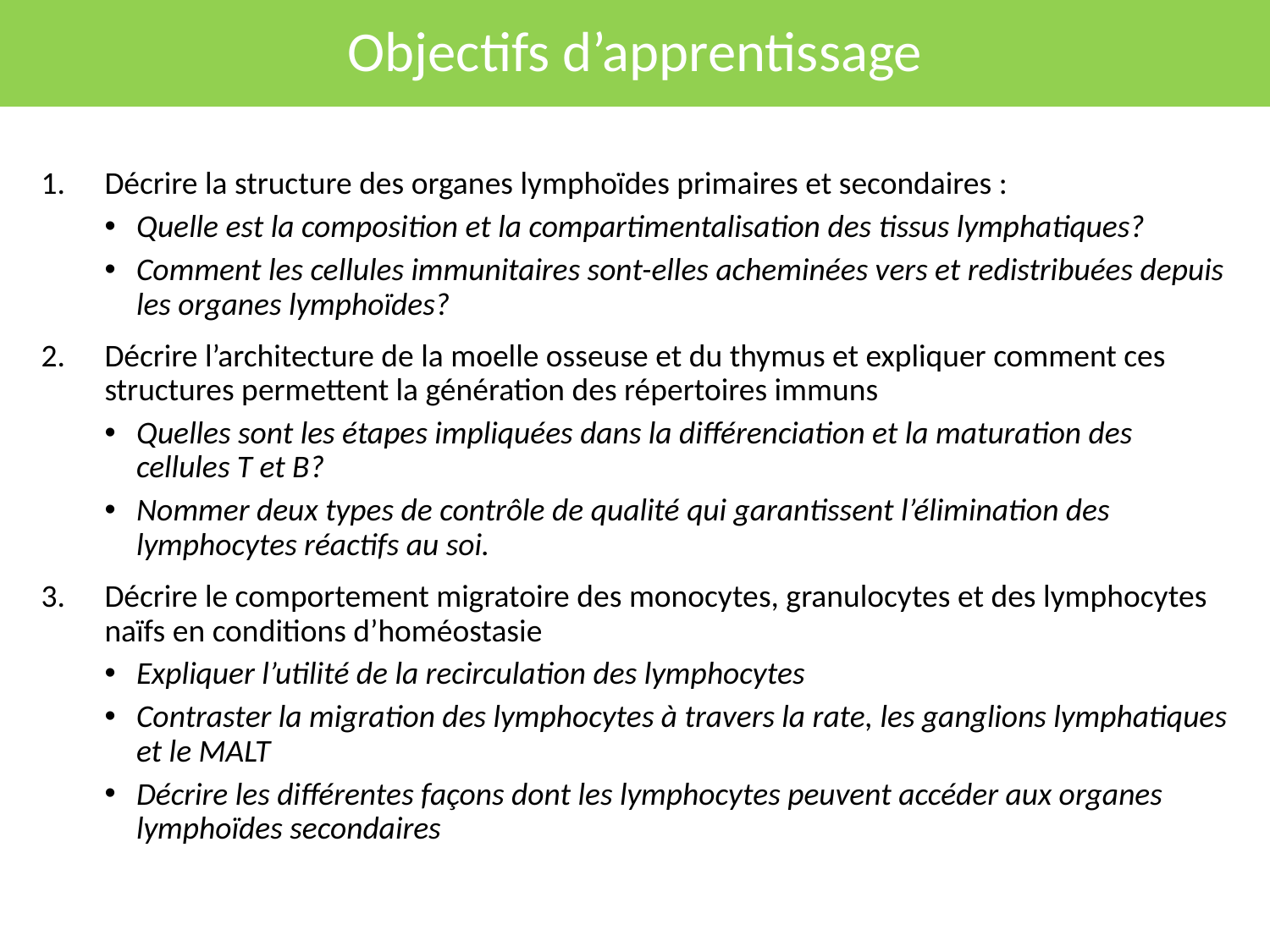

# Objectifs d’apprentissage
Décrire la structure des organes lymphoïdes primaires et secondaires :
Quelle est la composition et la compartimentalisation des tissus lymphatiques?
Comment les cellules immunitaires sont-elles acheminées vers et redistribuées depuis les organes lymphoïdes?
Décrire l’architecture de la moelle osseuse et du thymus et expliquer comment ces structures permettent la génération des répertoires immuns
Quelles sont les étapes impliquées dans la différenciation et la maturation des cellules T et B?
Nommer deux types de contrôle de qualité qui garantissent l’élimination des lymphocytes réactifs au soi.
Décrire le comportement migratoire des monocytes, granulocytes et des lymphocytes naïfs en conditions d’homéostasie
Expliquer l’utilité de la recirculation des lymphocytes
Contraster la migration des lymphocytes à travers la rate, les ganglions lymphatiques et le MALT
Décrire les différentes façons dont les lymphocytes peuvent accéder aux organes lymphoïdes secondaires